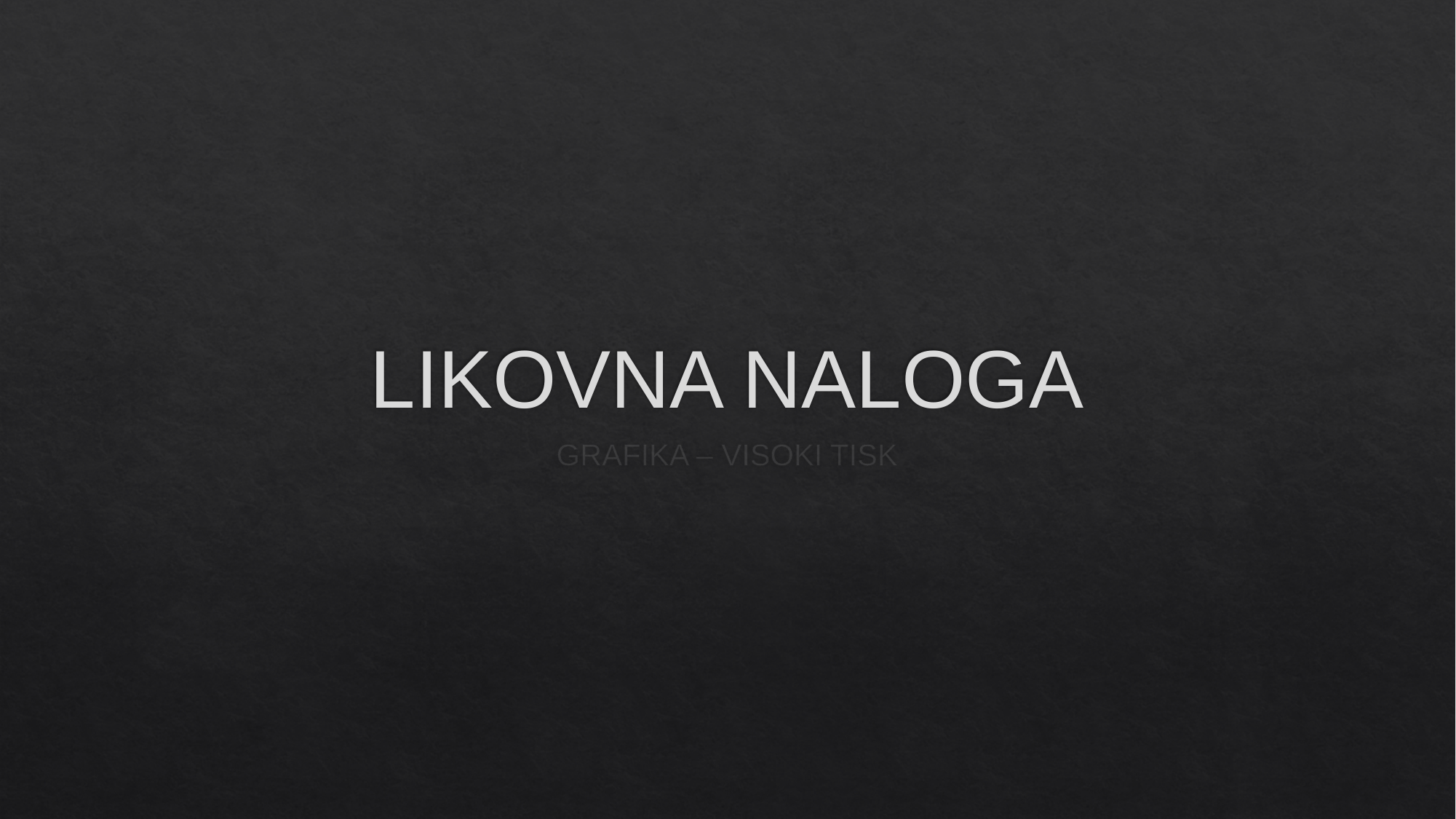

# LIKOVNA NALOGA
GRAFIKA – VISOKI TISK